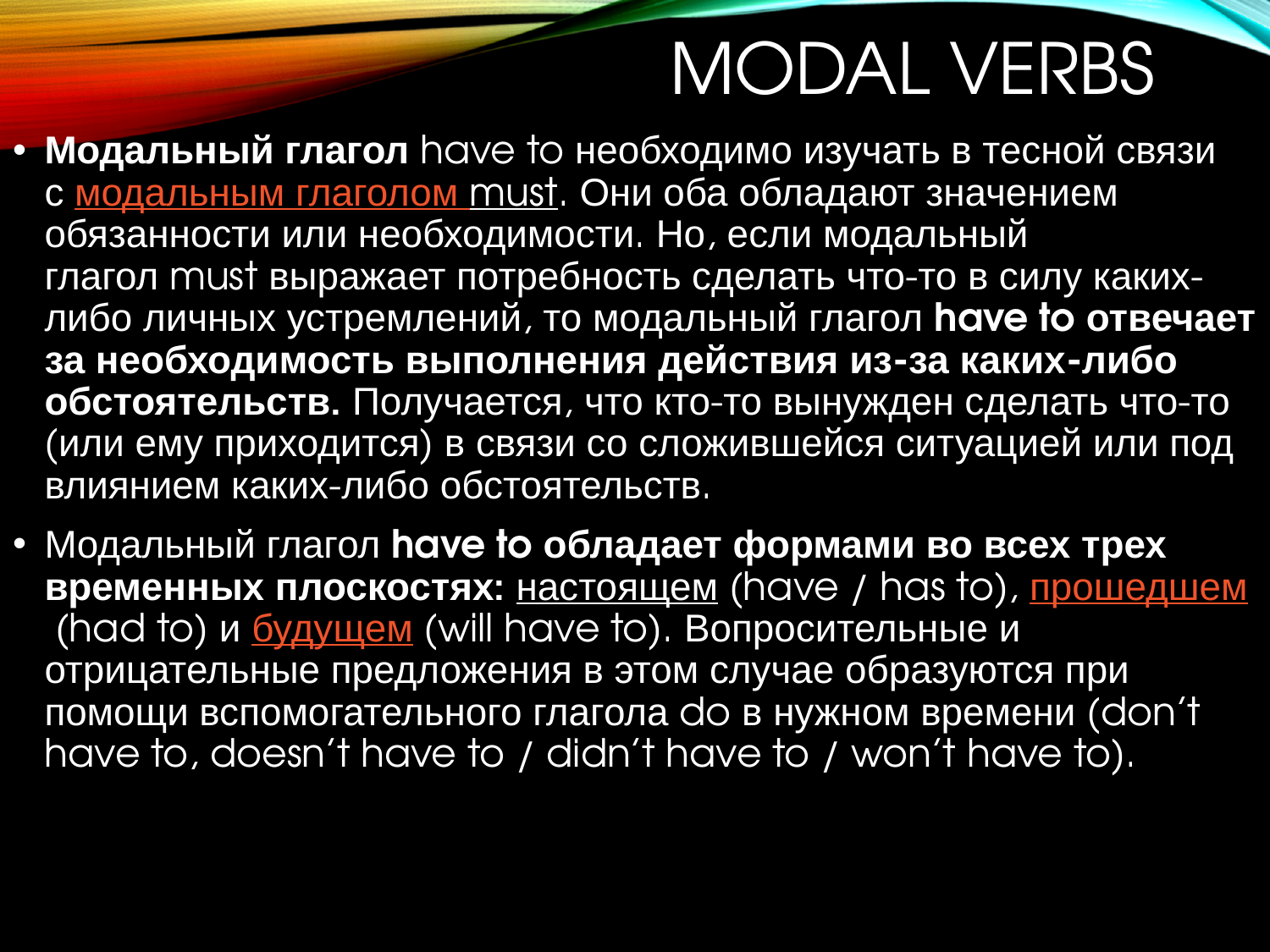

# Modal verbs
Модальный глагол have to необходимо изучать в тесной связи с модальным глаголом must. Они оба обладают значением обязанности или необходимости. Но, если модальный глагол must выражает потребность сделать что-то в силу каких-либо личных устремлений, то модальный глагол have to отвечает за необходимость выполнения действия из-за каких-либо обстоятельств. Получается, что кто-то вынужден сделать что-то (или ему приходится) в связи со сложившейся ситуацией или под влиянием каких-либо обстоятельств.
Модальный глагол have to обладает формами во всех трех временных плоскостях: настоящем (have / has to), прошедшем (had to) и будущем (will have to). Вопросительные и отрицательные предложения в этом случае образуются при помощи вспомогательного глагола do в нужном времени (don’t have to, doesn’t have to / didn’t have to / won’t have to).